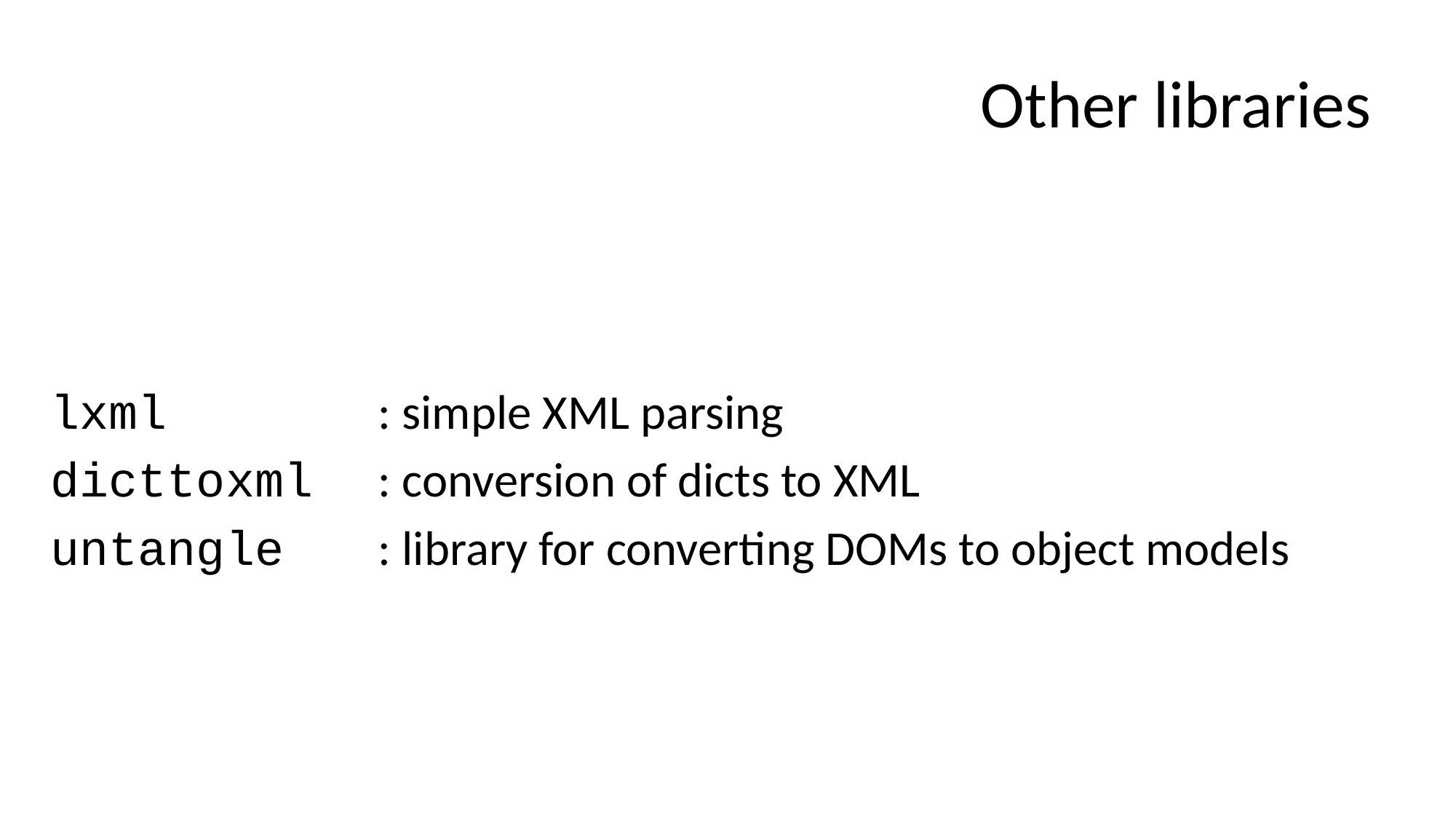

# Other libraries
lxml 		: simple XML parsing
dicttoxml	: conversion of dicts to XML
untangle	: library for converting DOMs to object models